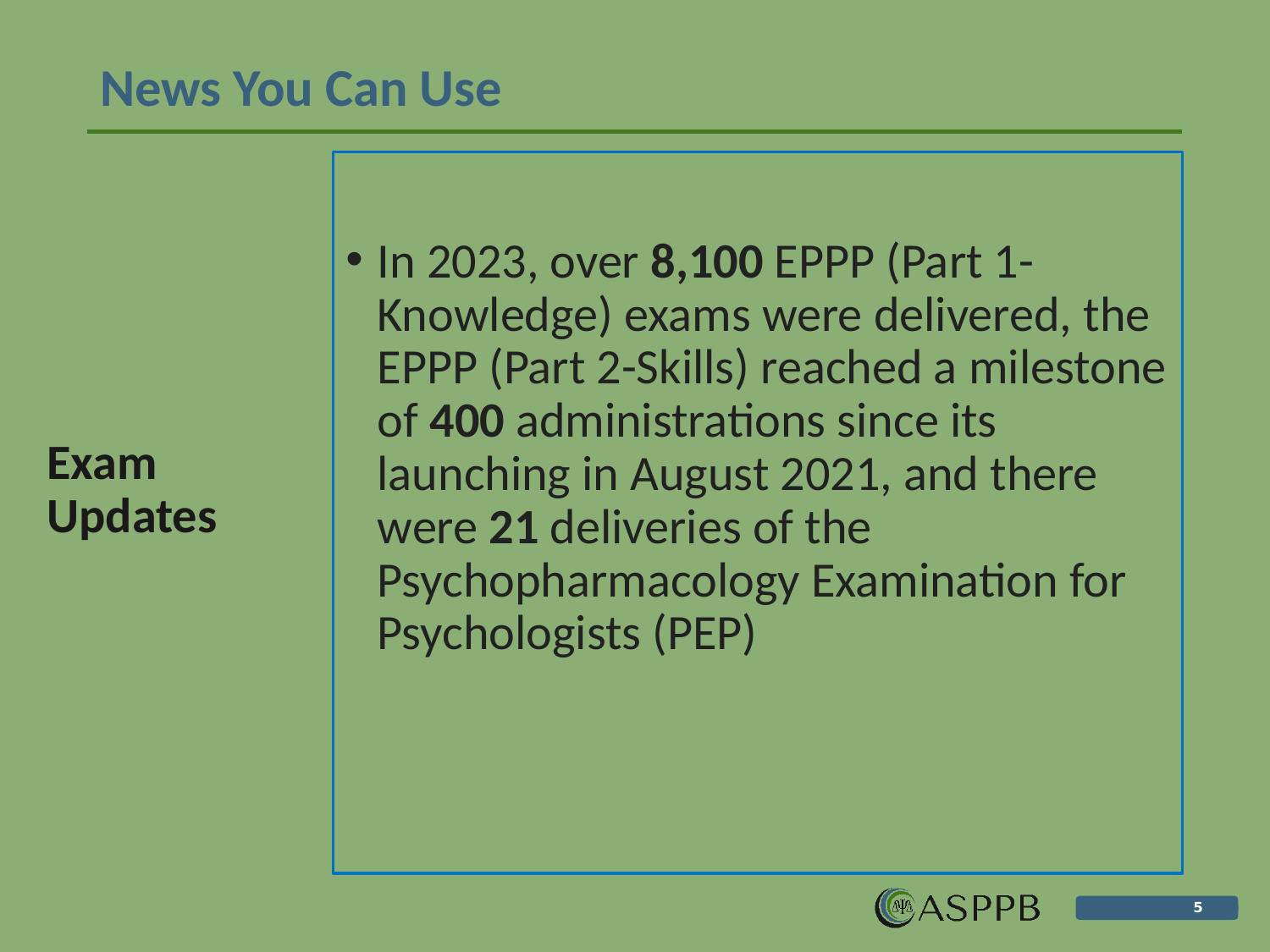

# News You Can Use

Exam Updates

In 2023, over 8,100 EPPP (Part 1-Knowledge) exams were delivered, the EPPP (Part 2-Skills) reached a milestone of 400 administrations since its launching in August 2021, and there were 21 deliveries of the Psychopharmacology Examination for Psychologists (PEP)